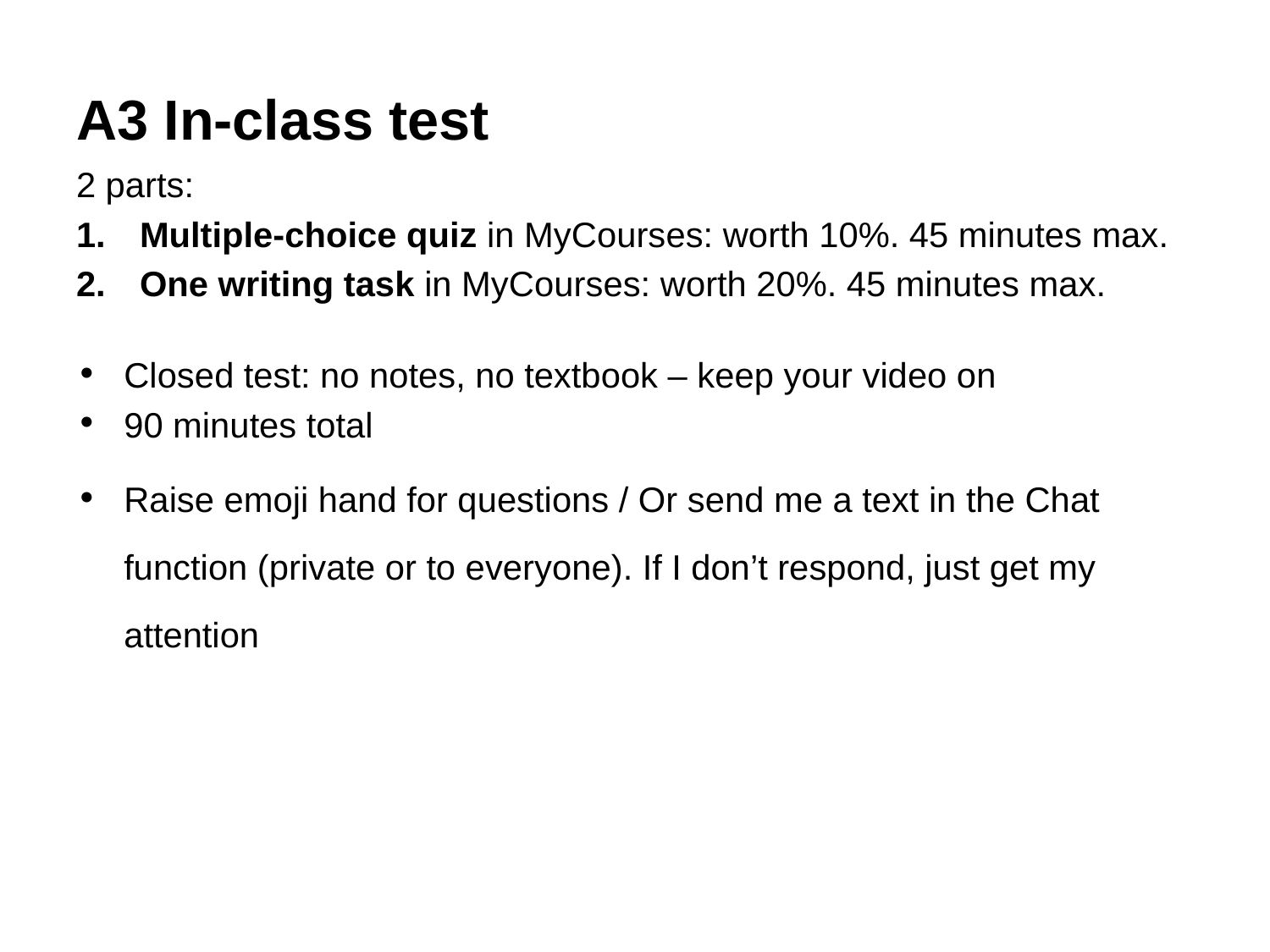

# A3 In-class test
2 parts:
Multiple-choice quiz in MyCourses: worth 10%. 45 minutes max.
One writing task in MyCourses: worth 20%. 45 minutes max.
Closed test: no notes, no textbook – keep your video on
90 minutes total
Raise emoji hand for questions / Or send me a text in the Chat function (private or to everyone). If I don’t respond, just get my attention